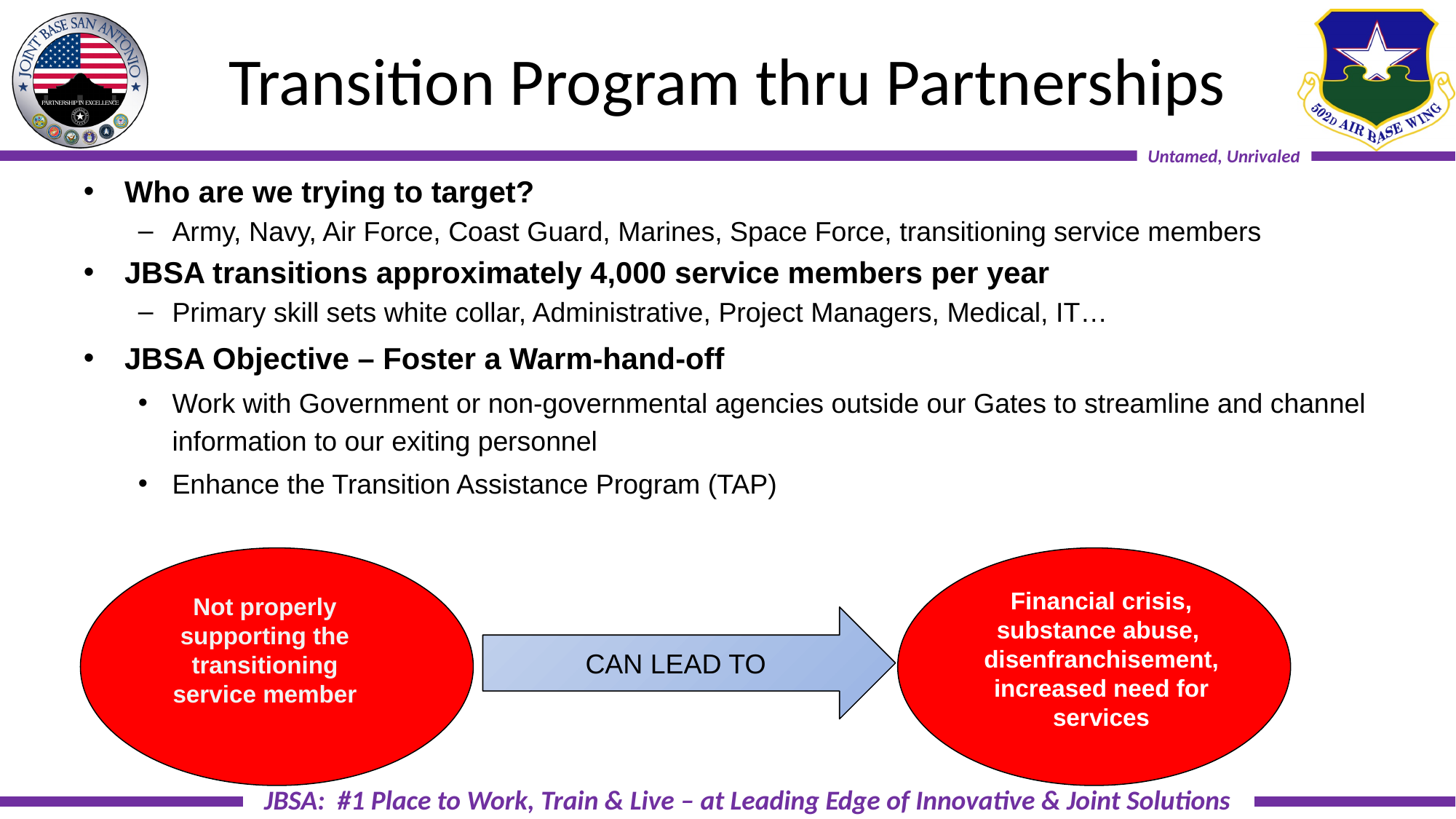

# Transition Program thru Partnerships
Who are we trying to target?
Army, Navy, Air Force, Coast Guard, Marines, Space Force, transitioning service members
JBSA transitions approximately 4,000 service members per year
Primary skill sets white collar, Administrative, Project Managers, Medical, IT…
JBSA Objective – Foster a Warm-hand-off
Work with Government or non-governmental agencies outside our Gates to streamline and channel information to our exiting personnel
Enhance the Transition Assistance Program (TAP)

Financial crisis, substance abuse,  disenfranchisement, increased need for services
Not properly supporting the transitioning service member

CAN LEAD TO